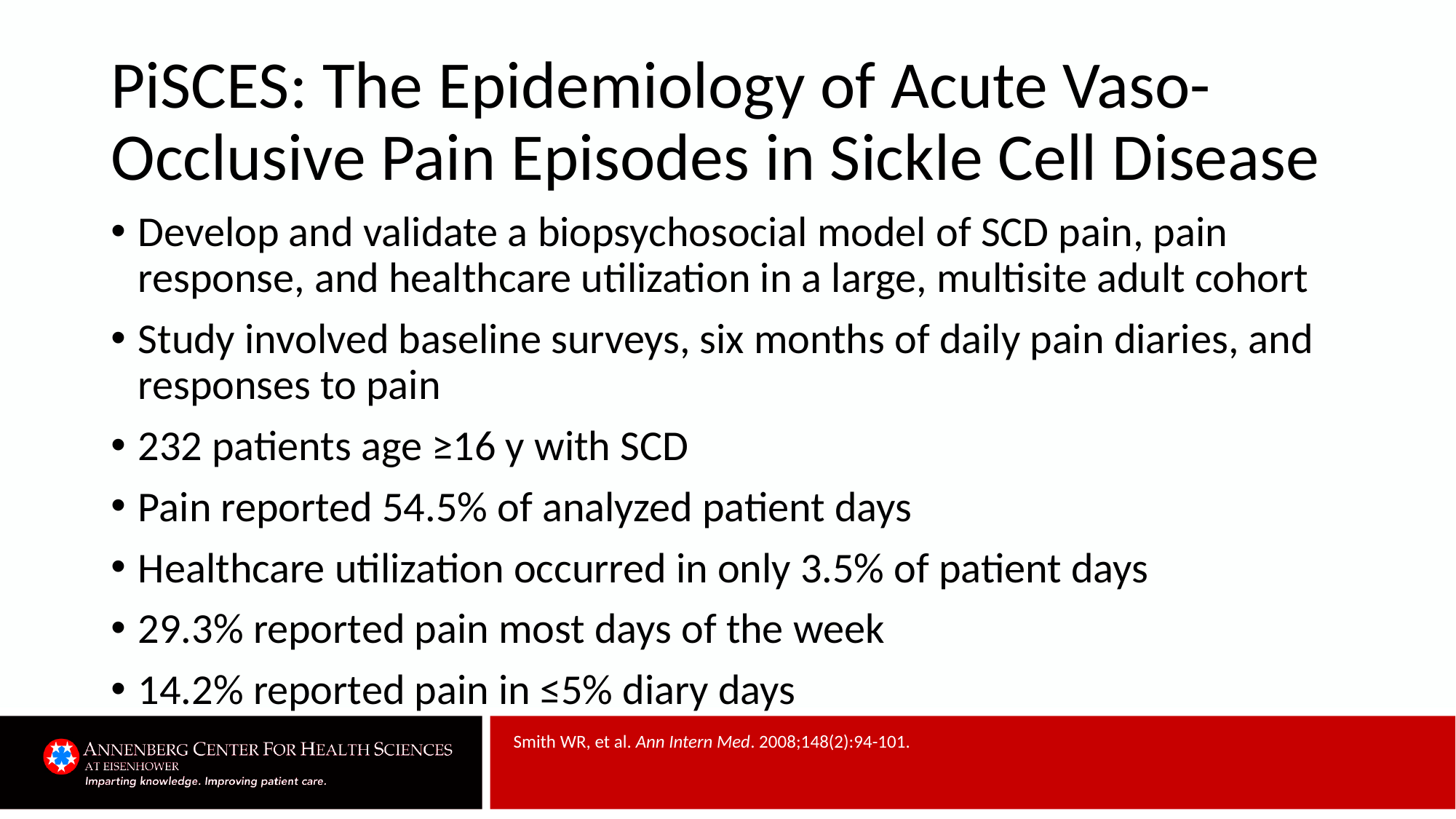

# PiSCES: The Epidemiology of Acute Vaso-Occlusive Pain Episodes in Sickle Cell Disease
Develop and validate a biopsychosocial model of SCD pain, pain response, and healthcare utilization in a large, multisite adult cohort
Study involved baseline surveys, six months of daily pain diaries, and responses to pain
232 patients age ≥16 y with SCD
Pain reported 54.5% of analyzed patient days
Healthcare utilization occurred in only 3.5% of patient days
29.3% reported pain most days of the week
14.2% reported pain in ≤5% diary days
Smith WR, et al. Ann Intern Med. 2008;148(2):94-101.